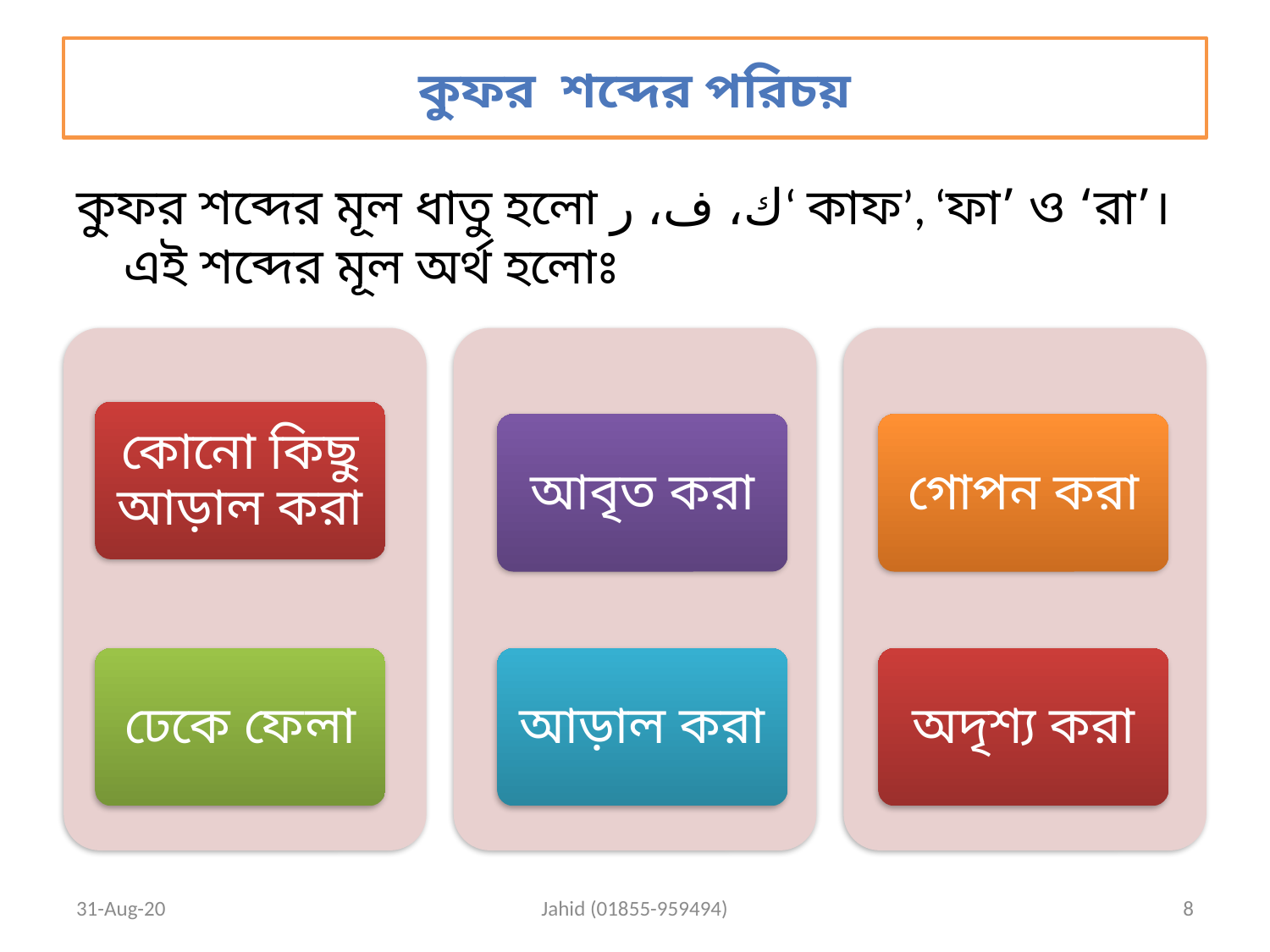

# কুফর  শব্দের পরিচয়
কুফর শব্দের মূল ধাতু হলো ك، ف، ر‘ কাফ’, ‘ফা’ ও ‘রা’। এই শব্দের মূল অর্থ হলোঃ

কোনো কিছু আড়াল করা
ঢেকে ফেলা

আবৃত করা
আড়াল করা

গোপন করা
অদৃশ্য করা
31-Aug-20
Jahid (01855-959494)
8